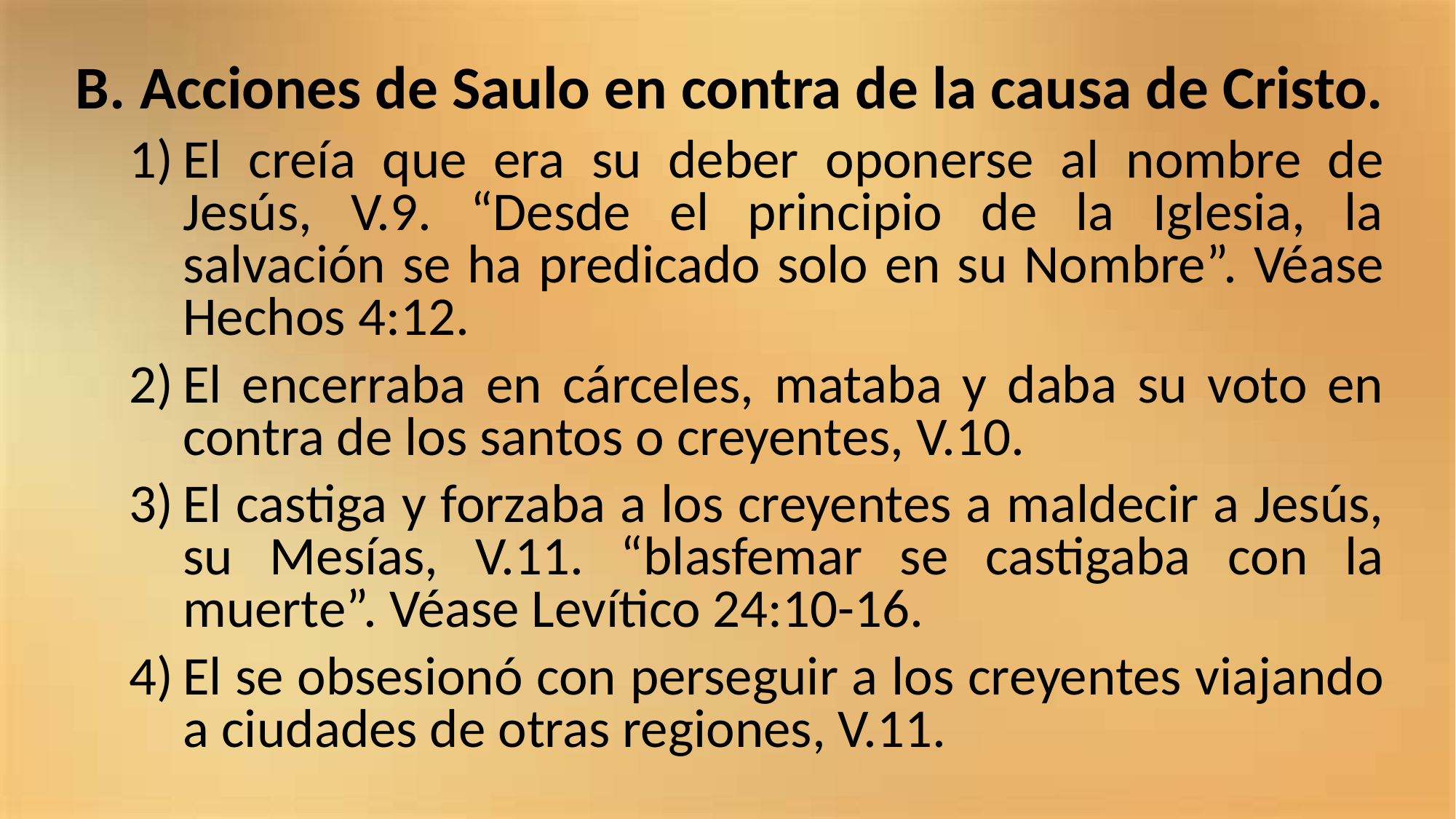

Acciones de Saulo en contra de la causa de Cristo.
El creía que era su deber oponerse al nombre de Jesús, V.9. “Desde el principio de la Iglesia, la salvación se ha predicado solo en su Nombre”. Véase Hechos 4:12.
El encerraba en cárceles, mataba y daba su voto en contra de los santos o creyentes, V.10.
El castiga y forzaba a los creyentes a maldecir a Jesús, su Mesías, V.11. “blasfemar se castigaba con la muerte”. Véase Levítico 24:10-16.
El se obsesionó con perseguir a los creyentes viajando a ciudades de otras regiones, V.11.